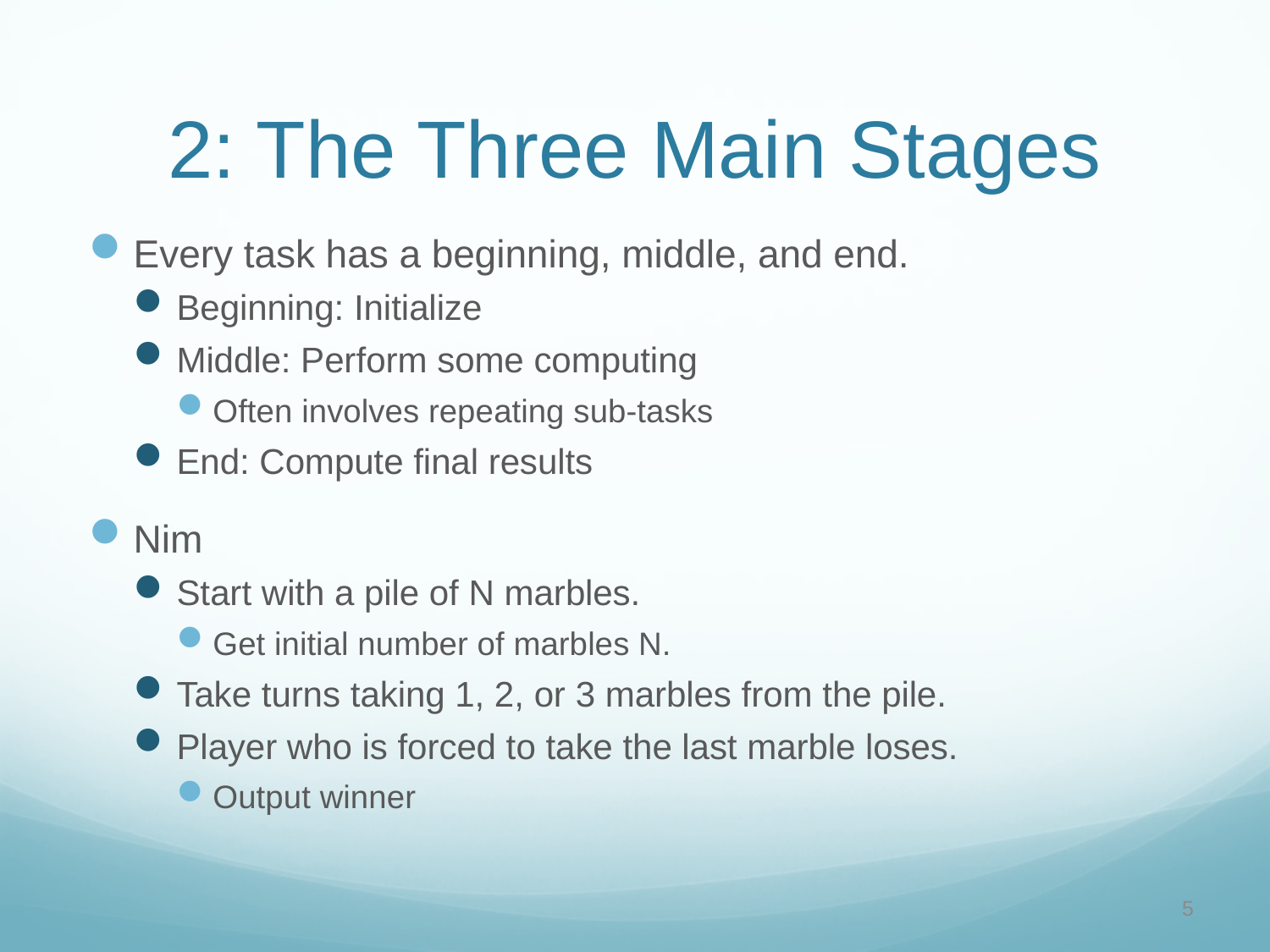

# 2: The Three Main Stages
Every task has a beginning, middle, and end.
Beginning: Initialize
Middle: Perform some computing
Often involves repeating sub-tasks
End: Compute final results
Nim
Start with a pile of N marbles.
Get initial number of marbles N.
Take turns taking 1, 2, or 3 marbles from the pile.
Player who is forced to take the last marble loses.
Output winner

5